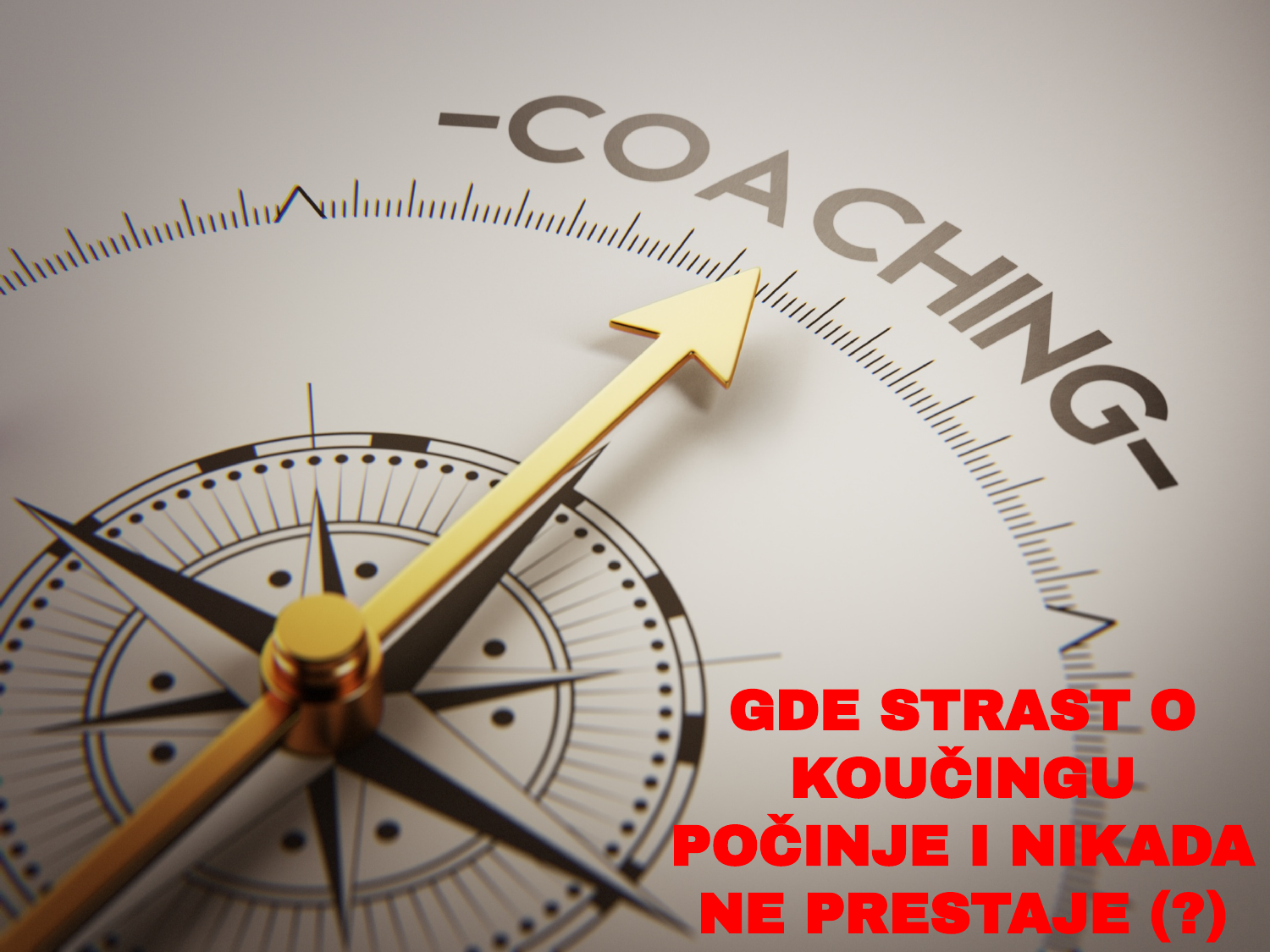

GDE STRAST O KOUČINGU POČINJE I NIKADA NE PRESTAJE (?)